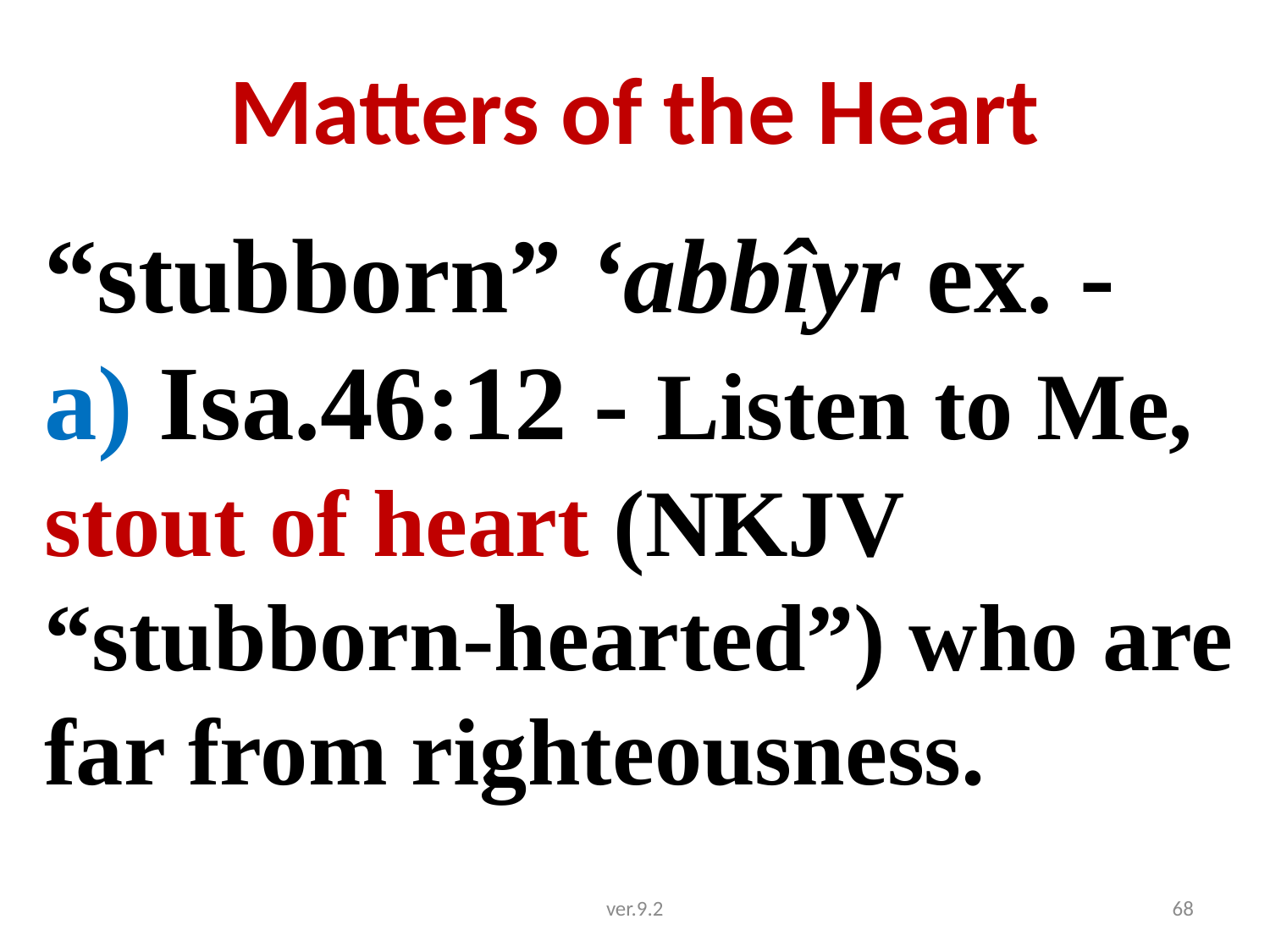

# Matters of the Heart
“stubborn” ‘abbîyr ex. -
a) Isa.46:12 - Listen to Me, stout of heart (NKJV “stubborn-hearted”) who are far from righteousness.
ver.9.2
68